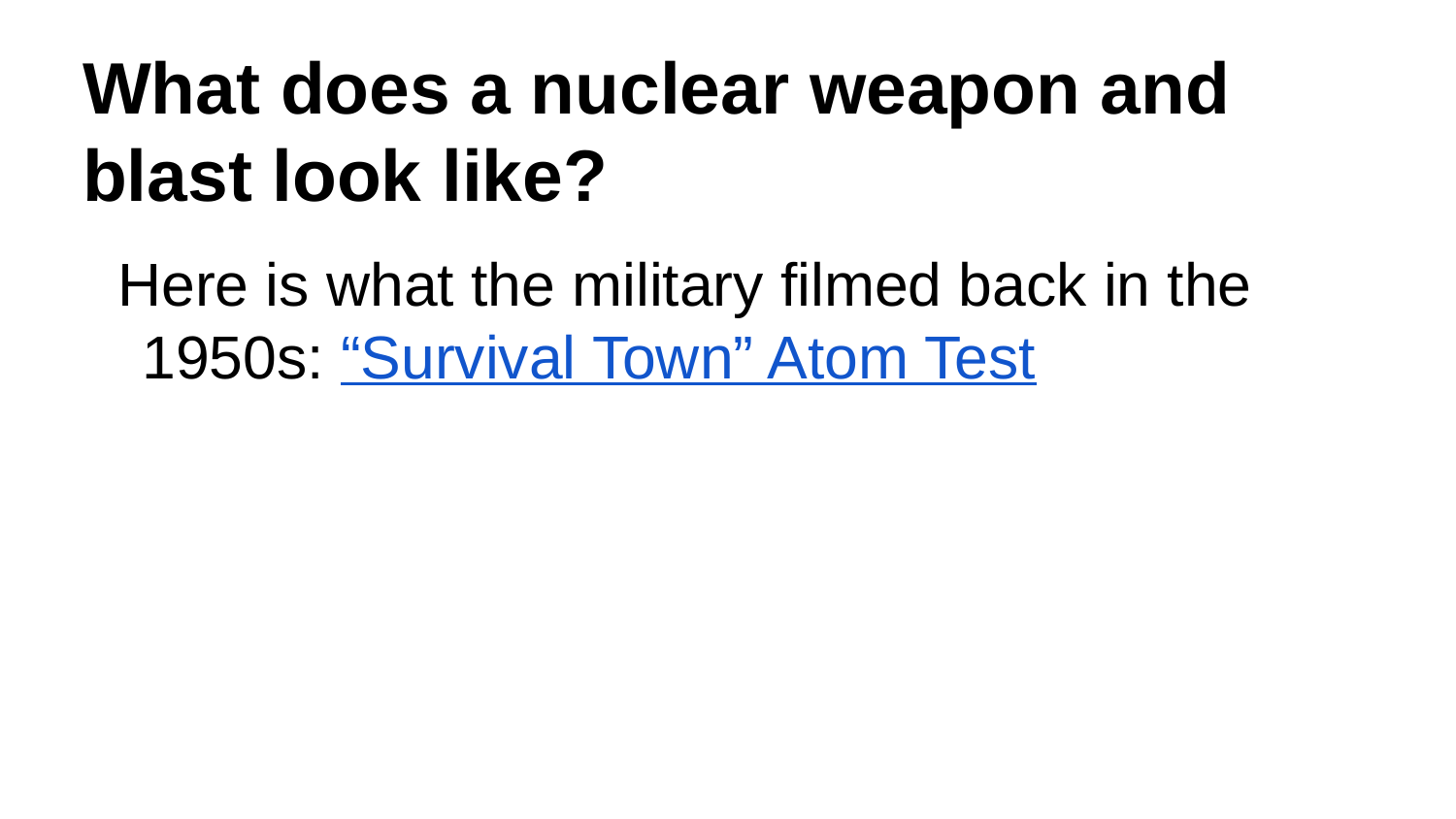

# What does a nuclear weapon and blast look like?
Here is what the military filmed back in the 1950s: “Survival Town” Atom Test